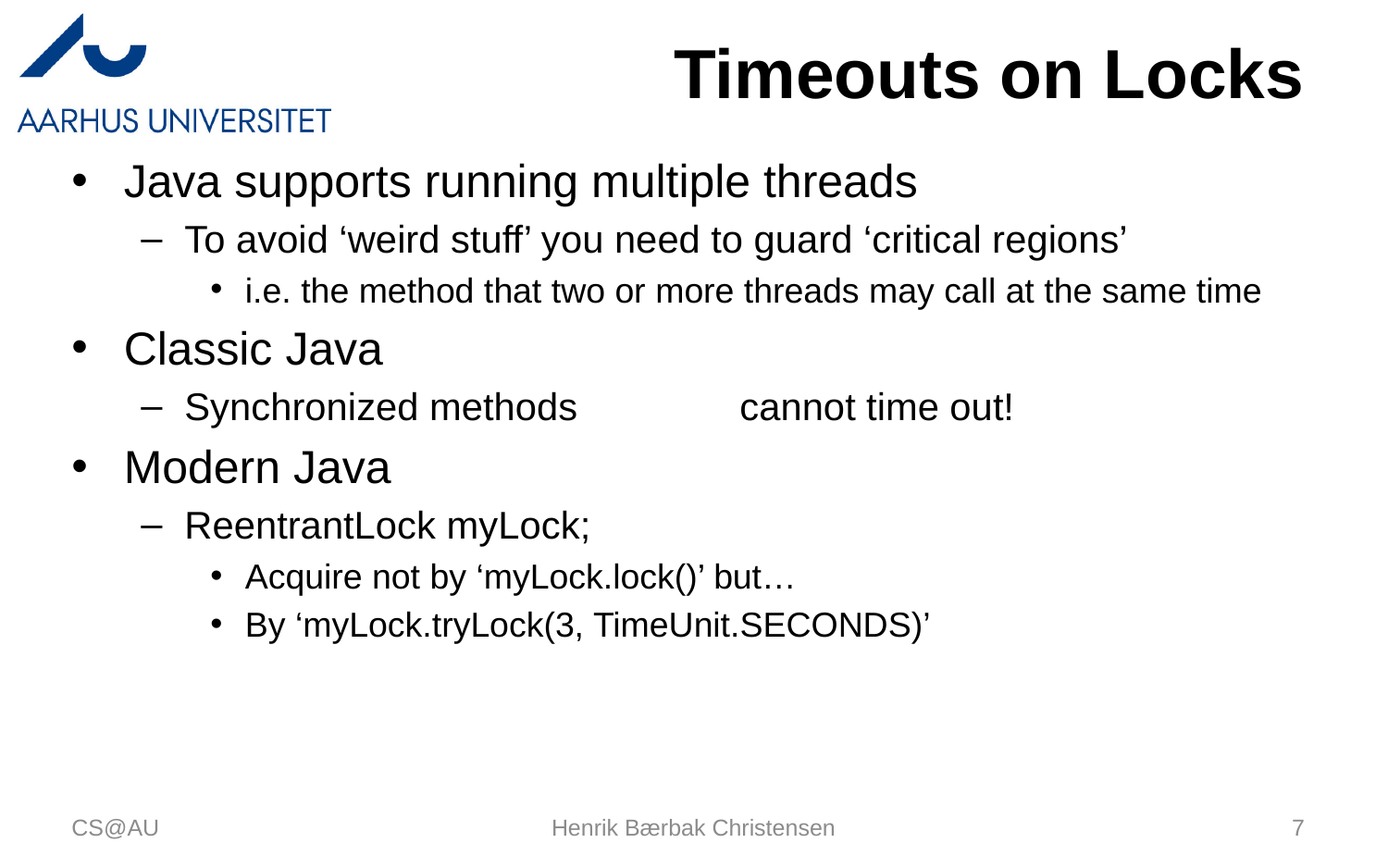

# Timeouts on Locks
Java supports running multiple threads
To avoid ‘weird stuff’ you need to guard ‘critical regions’
i.e. the method that two or more threads may call at the same time
Classic Java
Synchronized methods		cannot time out!
Modern Java
ReentrantLock myLock;
Acquire not by ‘myLock.lock()’ but…
By ‘myLock.tryLock(3, TimeUnit.SECONDS)’
CS@AU
Henrik Bærbak Christensen
7